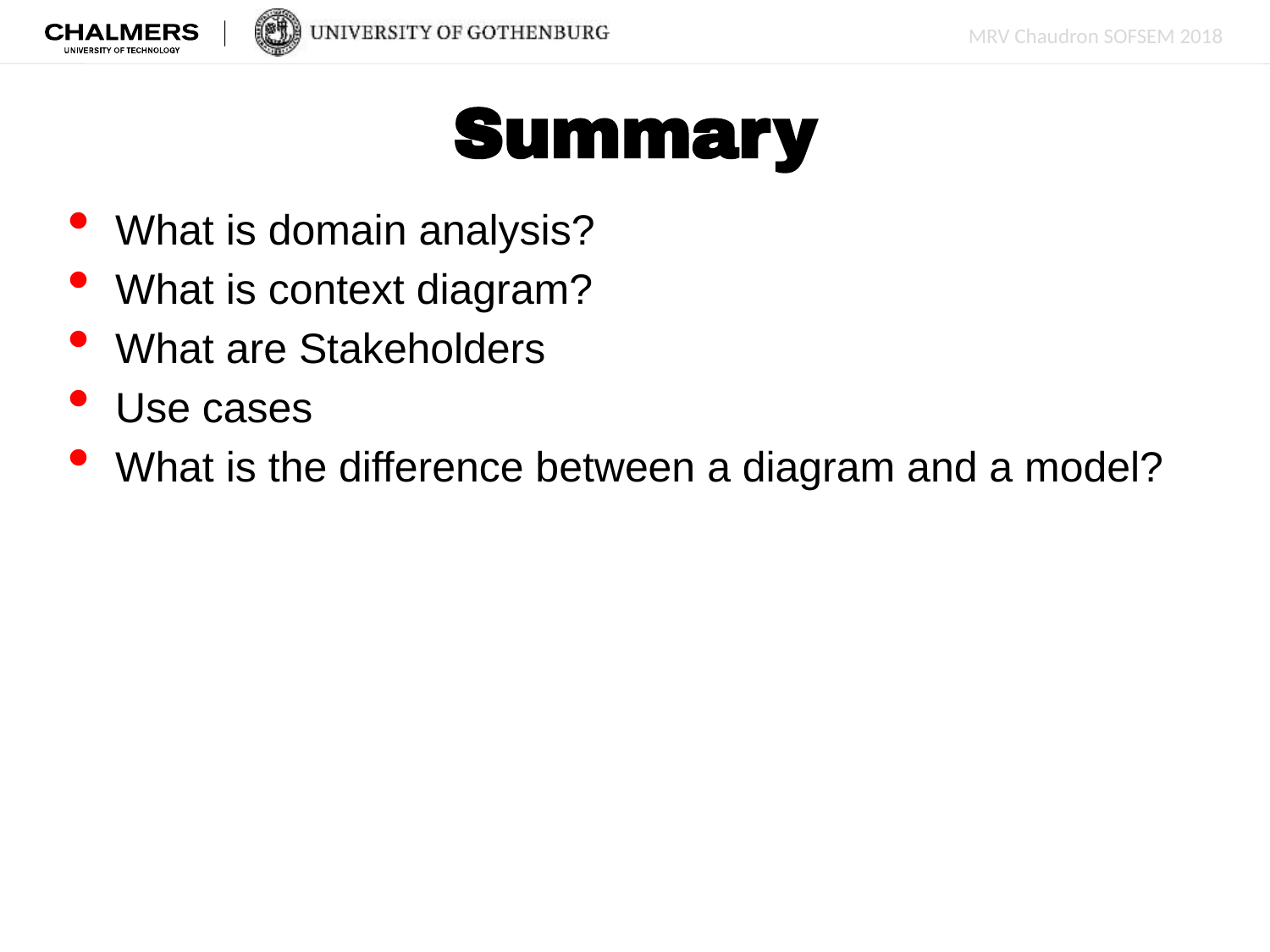

# Summary
What is domain analysis?
What is context diagram?
What are Stakeholders
Use cases
What is the difference between a diagram and a model?